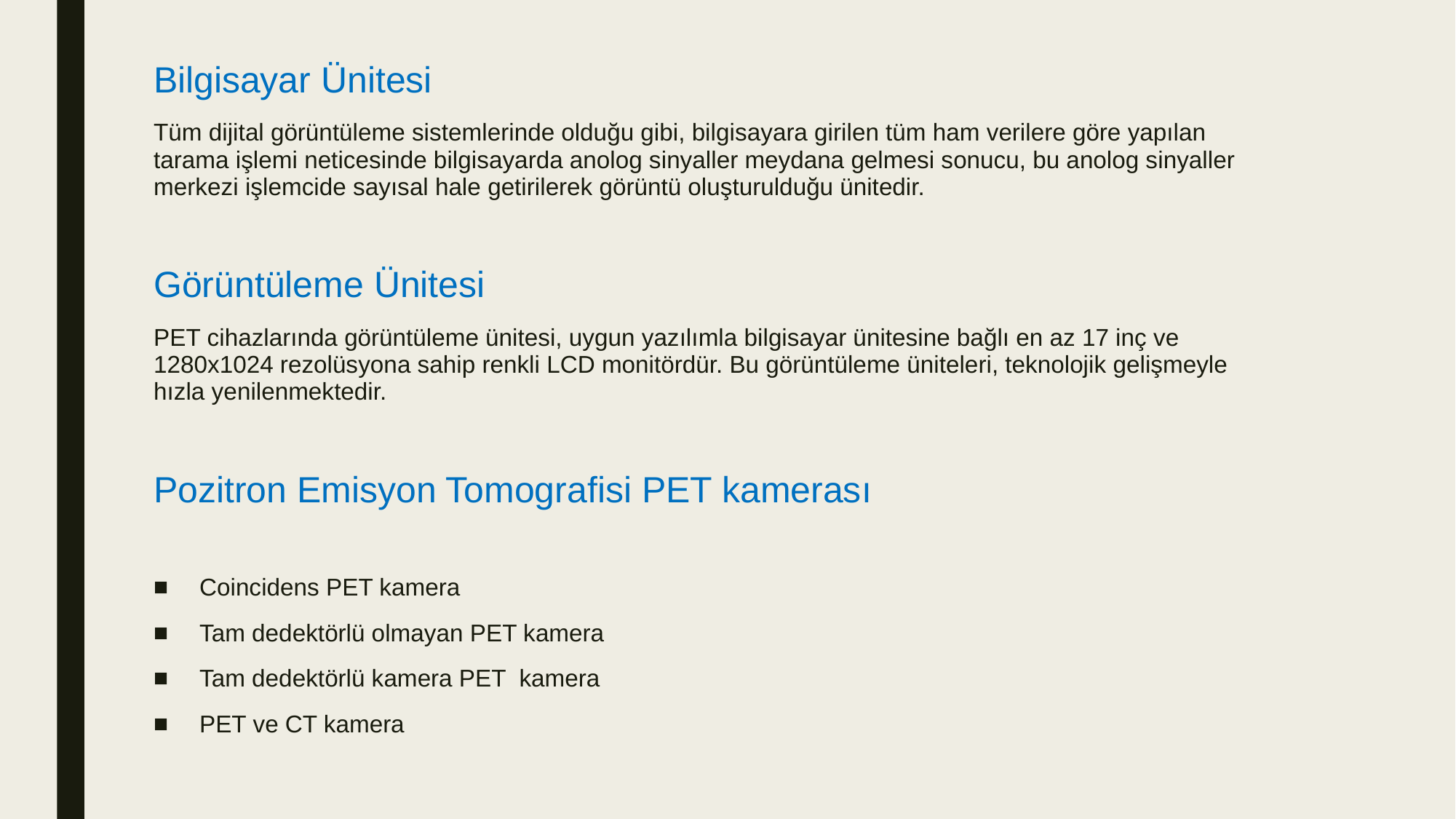

Bilgisayar Ünitesi
Tüm dijital görüntüleme sistemlerinde olduğu gibi, bilgisayara girilen tüm ham verilere göre yapılan tarama işlemi neticesinde bilgisayarda anolog sinyaller meydana gelmesi sonucu, bu anolog sinyaller merkezi işlemcide sayısal hale getirilerek görüntü oluşturulduğu ünitedir.

Görüntüleme Ünitesi
PET cihazlarında görüntüleme ünitesi, uygun yazılımla bilgisayar ünitesine bağlı en az 17 inç ve 1280x1024 rezolüsyona sahip renkli LCD monitördür. Bu görüntüleme üniteleri, teknolojik gelişmeyle hızla yenilenmektedir.

Pozitron Emisyon Tomografisi PET kamerası

Coincidens PET kamera
Tam dedektörlü olmayan PET kamera
Tam dedektörlü kamera PET  kamera
PET ve CT kamera